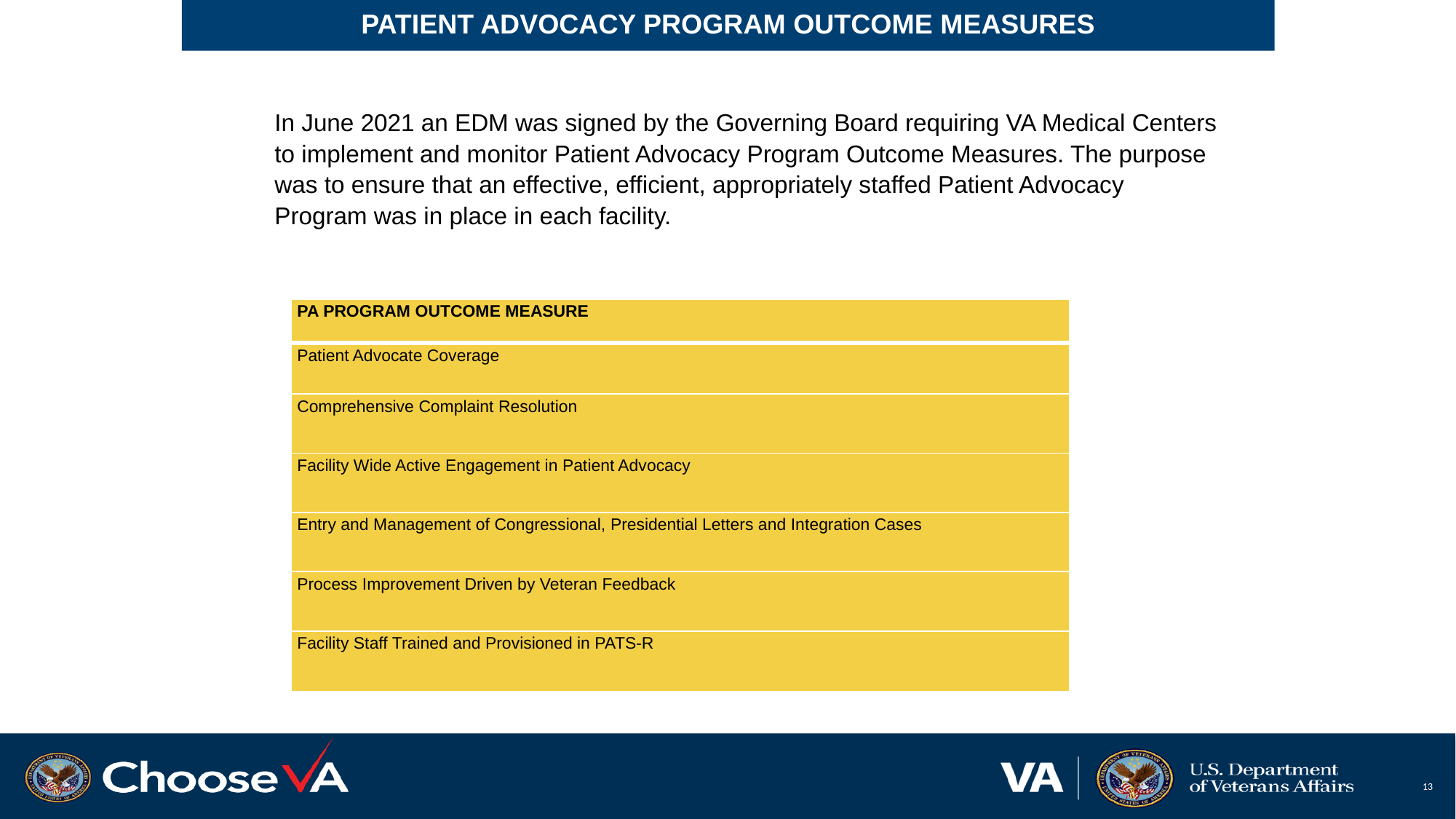

# PATIENT ADVOCACY PROGRAM OUTCOME MEASURES

In June 2021 an EDM was signed by the Governing Board requiring VA Medical Centers to implement and monitor Patient Advocacy Program Outcome Measures. The purpose was to ensure that an effective, efficient, appropriately staffed Patient Advocacy Program was in place in each facility.

| PA PROGRAM OUTCOME MEASURE |
| --- |
| Patient Advocate Coverage |
| Comprehensive Complaint Resolution |
| Facility Wide Active Engagement in Patient Advocacy |
| Entry and Management of Congressional, Presidential Letters and Integration Cases |
| Process Improvement Driven by Veteran Feedback |
| Facility Staff Trained and Provisioned in PATS-R |
13